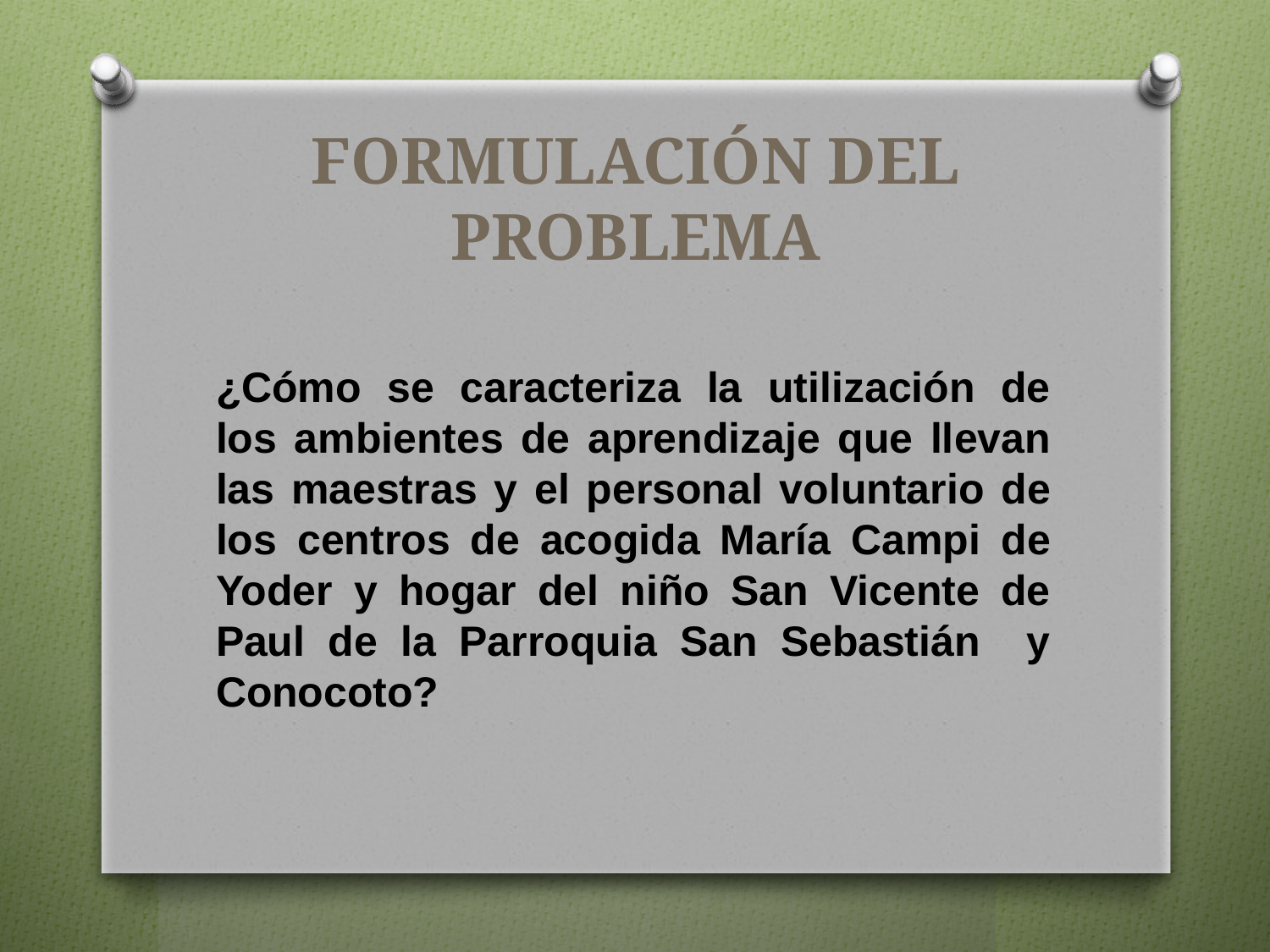

# FORMULACIÓN DEL PROBLEMA

¿Cómo se caracteriza la utilización de los ambientes de aprendizaje que llevan las maestras y el personal voluntario de los centros de acogida María Campi de Yoder y hogar del niño San Vicente de Paul de la Parroquia San Sebastián  y Conocoto?